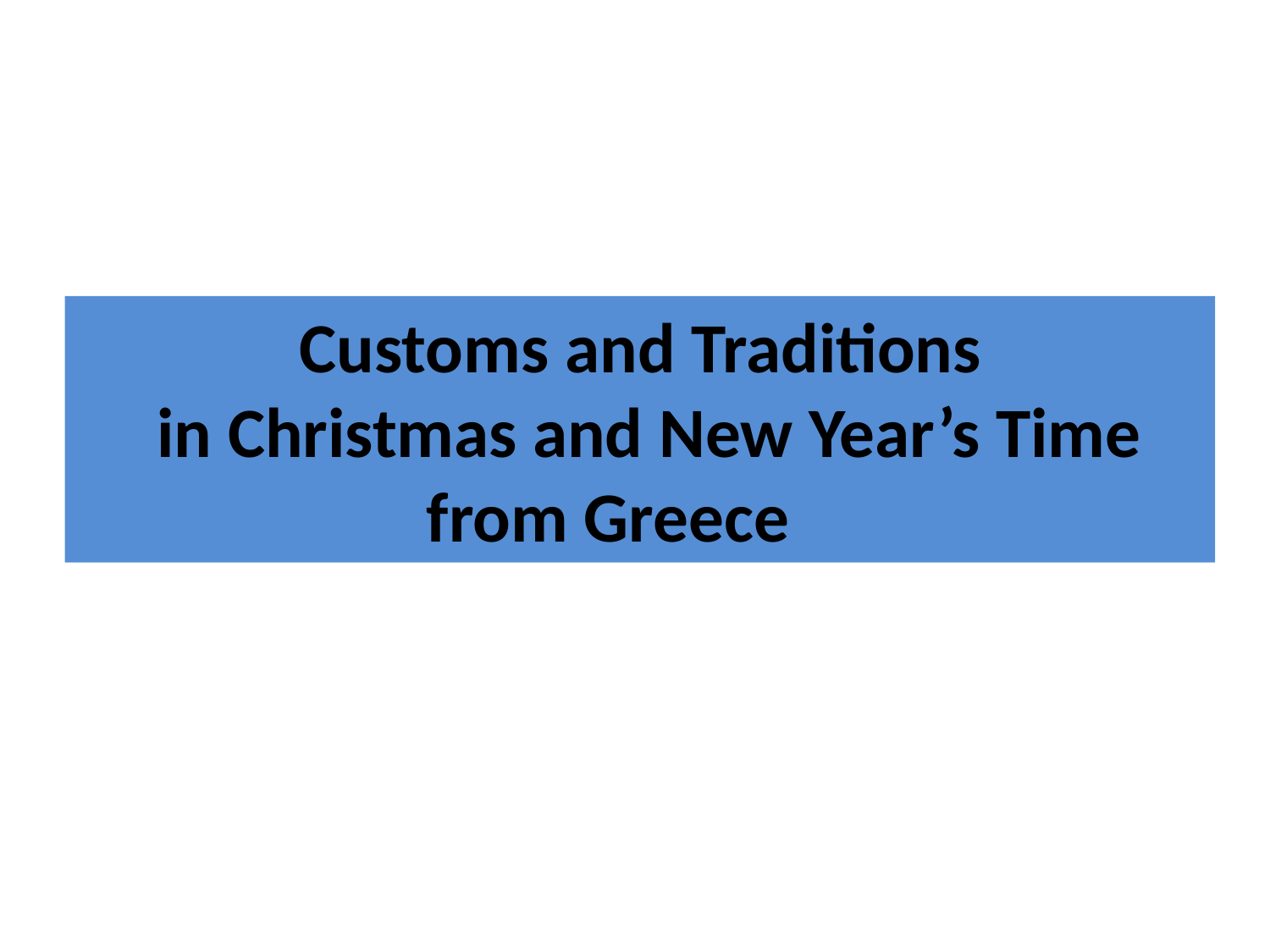

Customs and Traditions
     in Christmas and New Year’s Time
                      from Greece